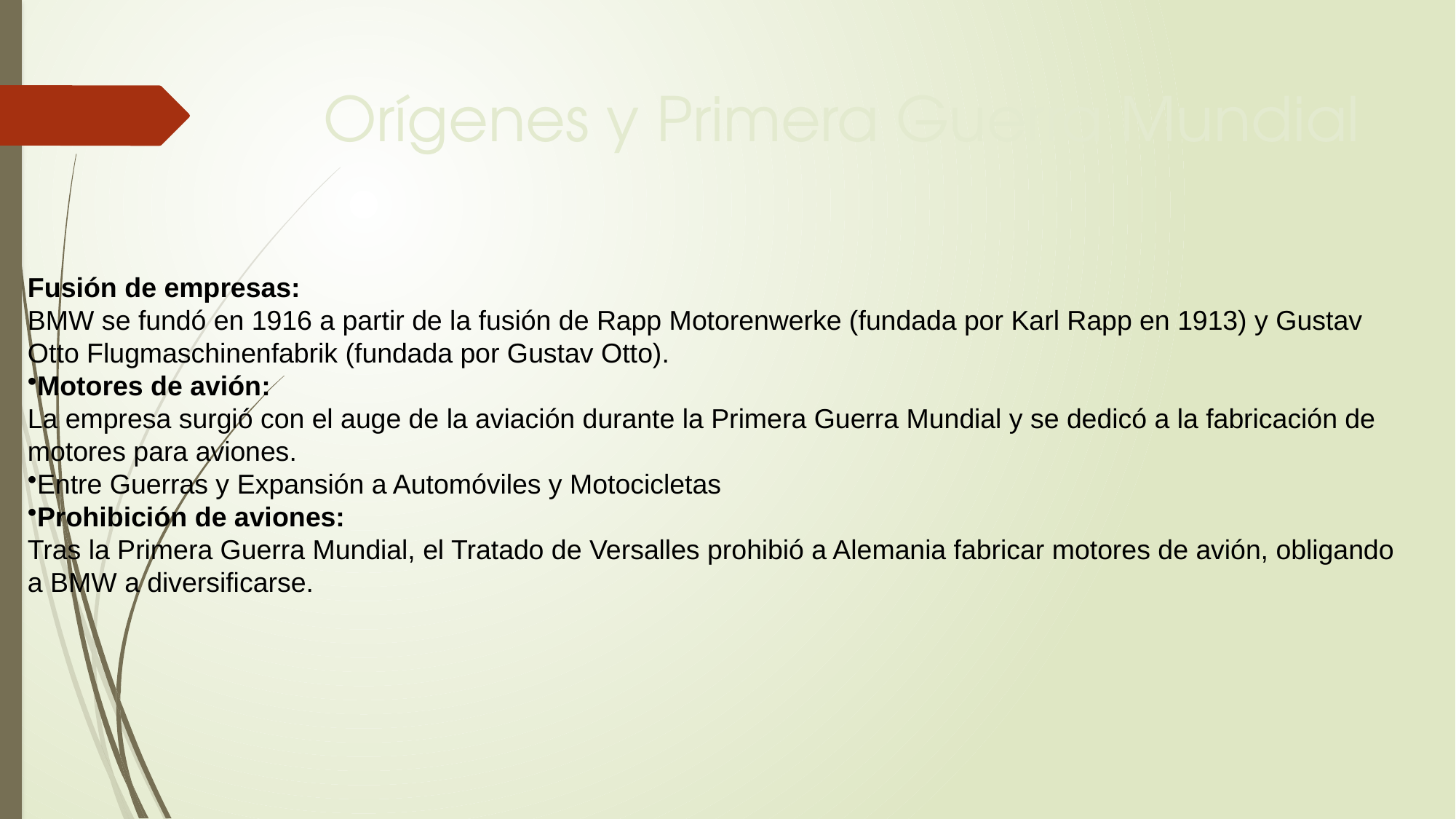

# Orígenes y Primera Guerra Mundial
Fusión de empresas:
BMW se fundó en 1916 a partir de la fusión de Rapp Motorenwerke (fundada por Karl Rapp en 1913) y Gustav Otto Flugmaschinenfabrik (fundada por Gustav Otto).
Motores de avión:
La empresa surgió con el auge de la aviación durante la Primera Guerra Mundial y se dedicó a la fabricación de motores para aviones.
Entre Guerras y Expansión a Automóviles y Motocicletas
Prohibición de aviones:
Tras la Primera Guerra Mundial, el Tratado de Versalles prohibió a Alemania fabricar motores de avión, obligando a BMW a diversificarse.